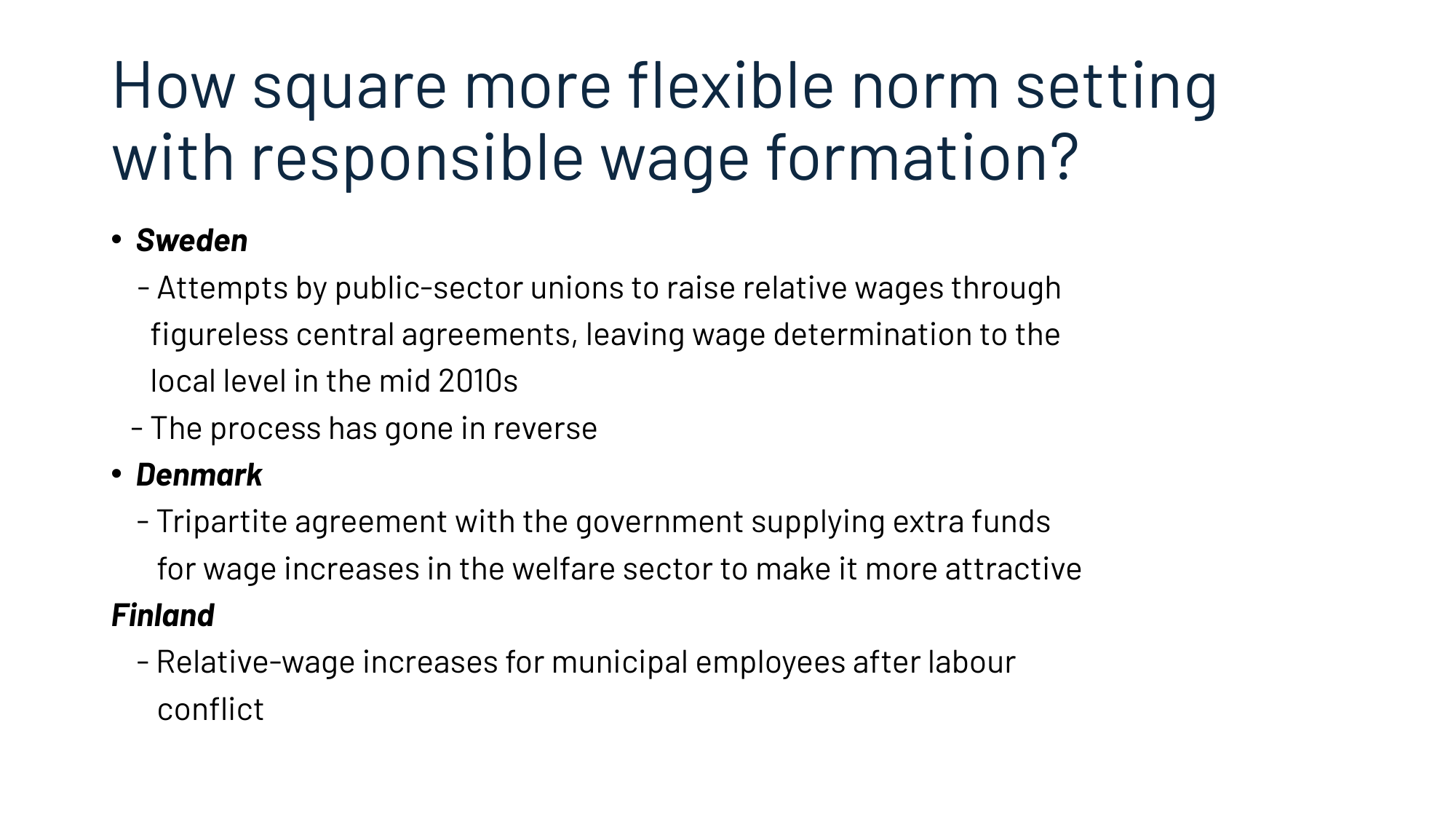

# How square more flexible norm setting with responsible wage formation?
Sweden
    - Attempts by public-sector unions to raise relative wages through
      figureless central agreements, leaving wage determination to the
      local level in the mid 2010s
   - The process has gone in reverse
Denmark
    - Tripartite agreement with the government supplying extra funds
       for wage increases in the welfare sector to make it more attractive
Finland
    - Relative-wage increases for municipal employees after labour
       conflict